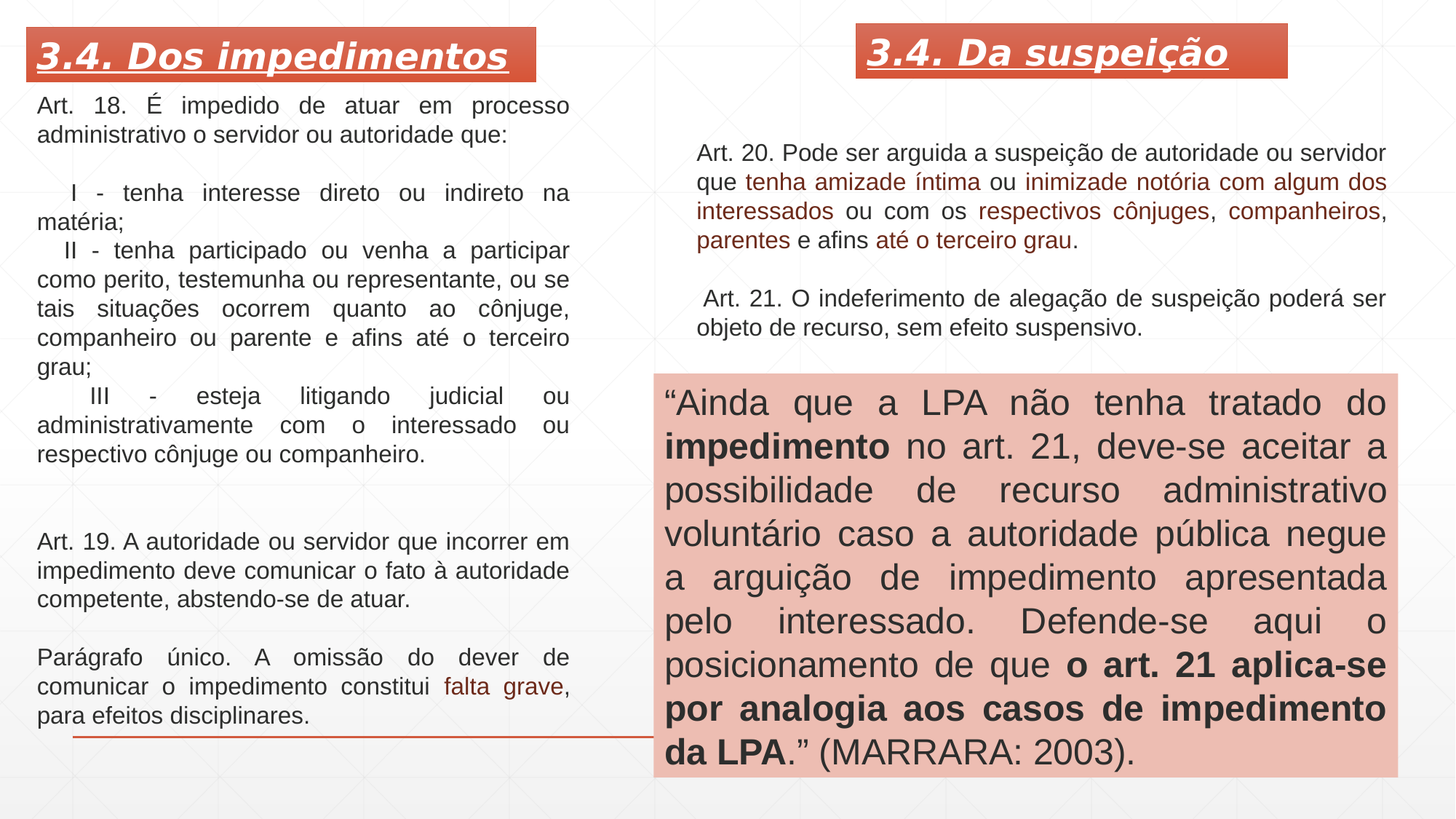

3.4. Da suspeição
3.4. Dos impedimentos
Art. 18. É impedido de atuar em processo administrativo o servidor ou autoridade que:

     I - tenha interesse direto ou indireto na matéria;
    II - tenha participado ou venha a participar como perito, testemunha ou representante, ou se tais situações ocorrem quanto ao cônjuge, companheiro ou parente e afins até o terceiro grau;
   III - esteja litigando judicial ou administrativamente com o interessado ou respectivo cônjuge ou companheiro.

Art. 19. A autoridade ou servidor que incorrer em impedimento deve comunicar o fato à autoridade competente, abstendo-se de atuar.

Parágrafo único. A omissão do dever de comunicar o impedimento constitui falta grave, para efeitos disciplinares.
Art. 20. Pode ser arguida a suspeição de autoridade ou servidor que tenha amizade íntima ou inimizade notória com algum dos interessados ou com os respectivos cônjuges, companheiros, parentes e afins até o terceiro grau.

 Art. 21. O indeferimento de alegação de suspeição poderá ser objeto de recurso, sem efeito suspensivo.
“Ainda que a LPA não tenha tratado do impedimento no art. 21, deve-se aceitar a possibilidade de recurso administrativo voluntário caso a autoridade pública negue a arguição de impedimento apresentada pelo interessado. Defende-se aqui o posicionamento de que o art. 21 aplica-se por analogia aos casos de impedimento da LPA.” (MARRARA: 2003).